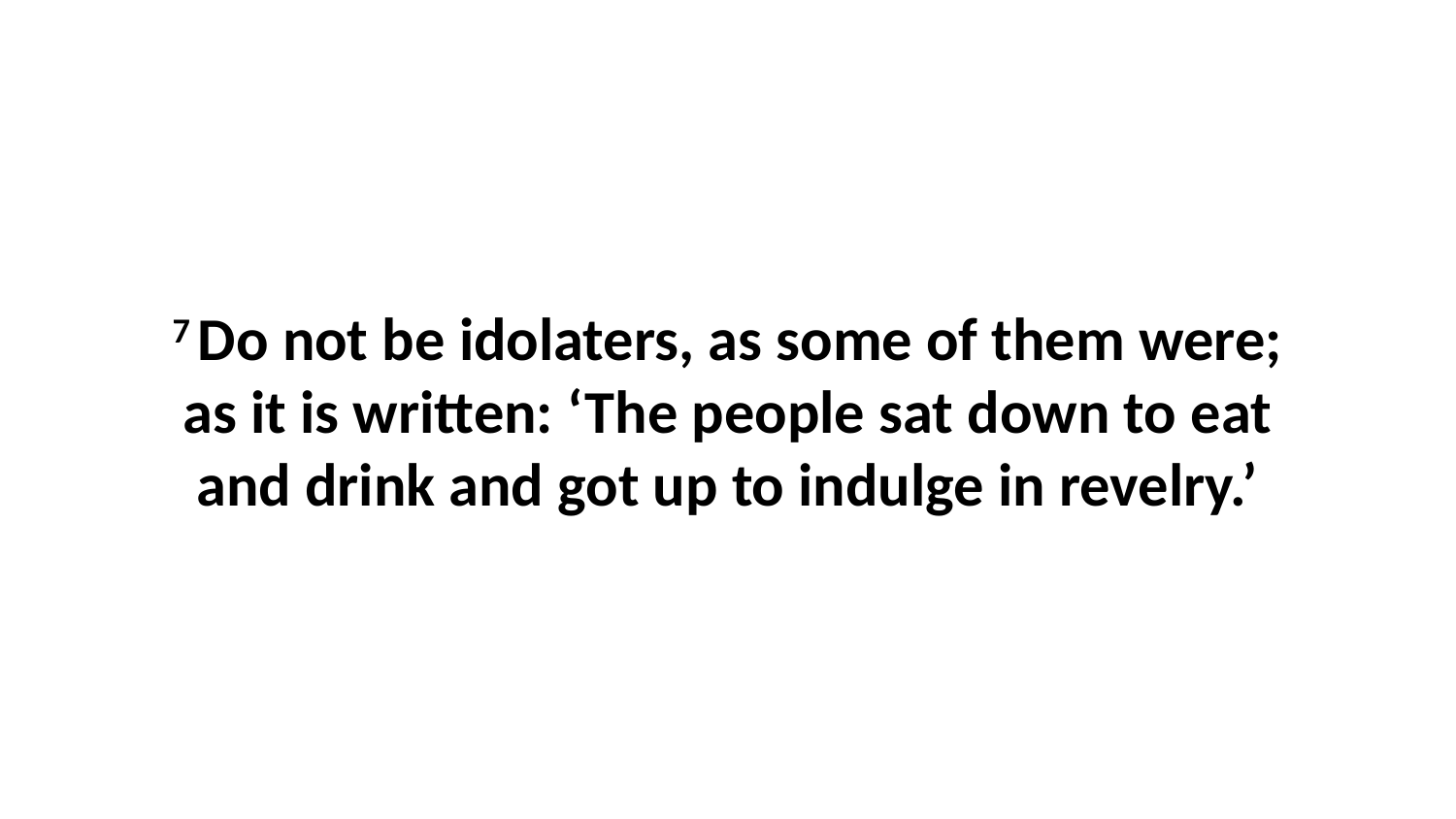

7 Do not be idolaters, as some of them were; as it is written: ‘The people sat down to eat and drink and got up to indulge in revelry.’